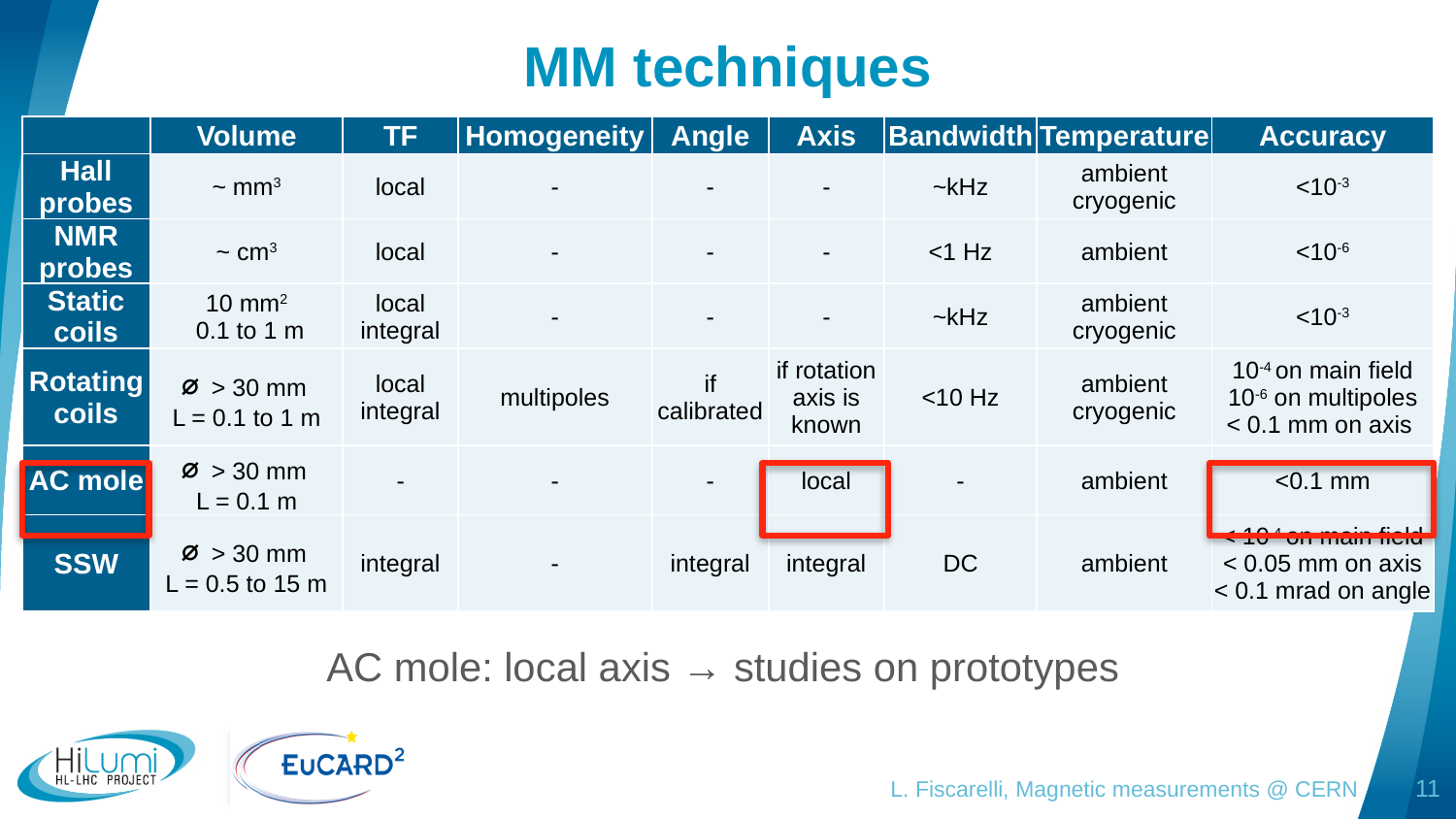

# MM techniques
|  | Volume | TF | Homogeneity | Angle | Axis | Bandwidth | Temperature | Accuracy |
| --- | --- | --- | --- | --- | --- | --- | --- | --- |
| Hall probes | ~ mm3 | local | - | - | - | ~kHz | ambient cryogenic | <10-3 |
| NMR probes | ~ cm3 | local | - | - | - | <1 Hz | ambient | <10-6 |
| Static coils | 10 mm2 0.1 to 1 m | local integral | - | - | - | ~kHz | ambient cryogenic | <10-3 |
| Rotating coils | ⌀ > 30 mm L = 0.1 to 1 m | local integral | multipoles | if calibrated | if rotation axis is known | <10 Hz | ambient cryogenic | 10-4 on main field 10-6 on multipoles < 0.1 mm on axis |
| AC mole | ⌀ > 30 mm L = 0.1 m | - | - | - | local | - | ambient | <0.1 mm |
| SSW | ⌀ > 30 mm L = 0.5 to 15 m | integral | - | integral | integral | DC | ambient | < 10-4 on main field < 0.05 mm on axis < 0.1 mrad on angle |

AC mole: local axis → studies on prototypes
L. Fiscarelli, Magnetic measurements @ CERN
11